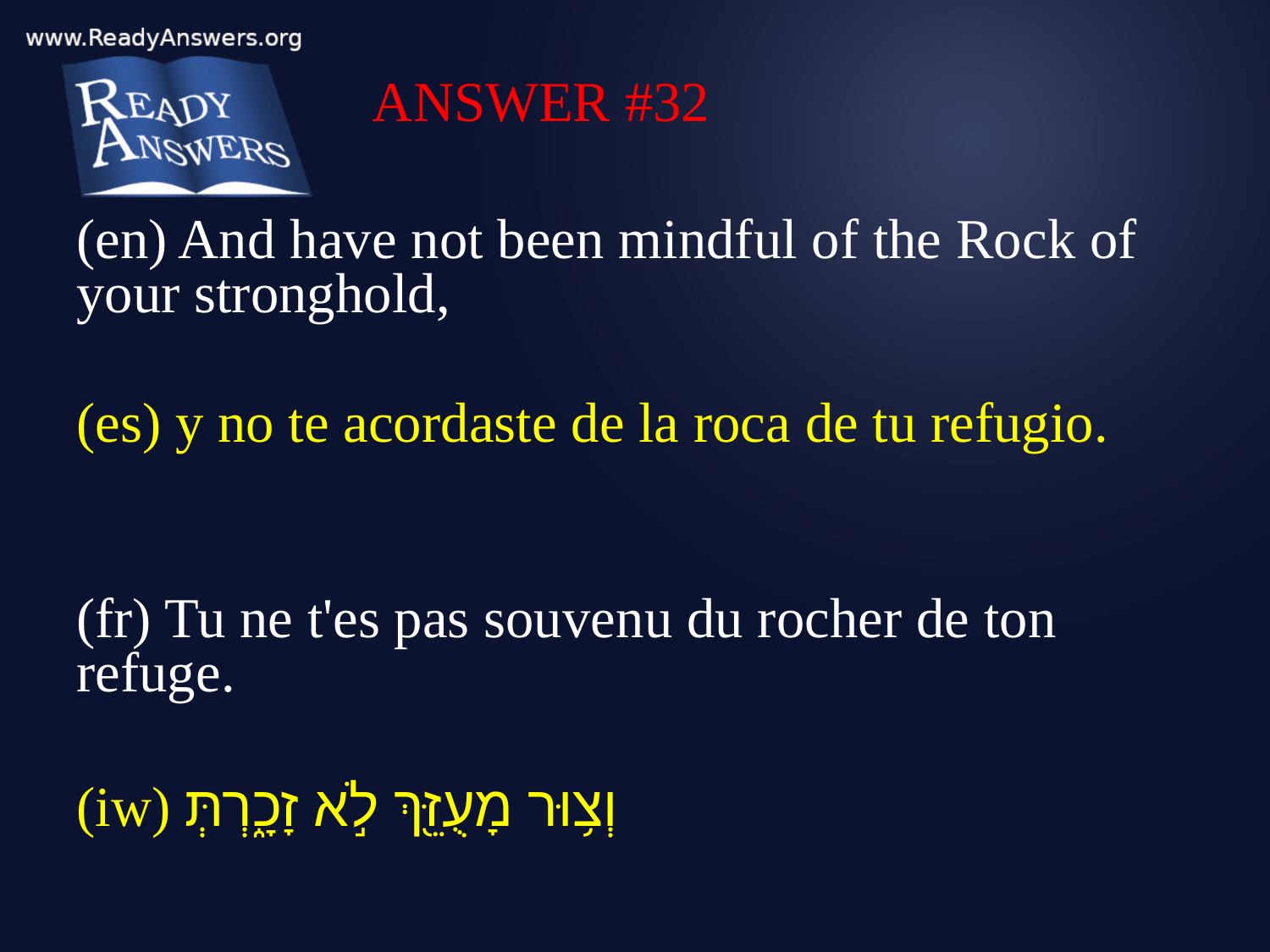

ANSWER #32
(en) And have not been mindful of the Rock of your stronghold,
(es) y no te acordaste de la roca de tu refugio.
(fr) Tu ne t'es pas souvenu du rocher de ton refuge.
(iw) וְצ֥וּר מָעֻזֵּ֖ךְ לֹ֣א זָכָ֑רְתְּ